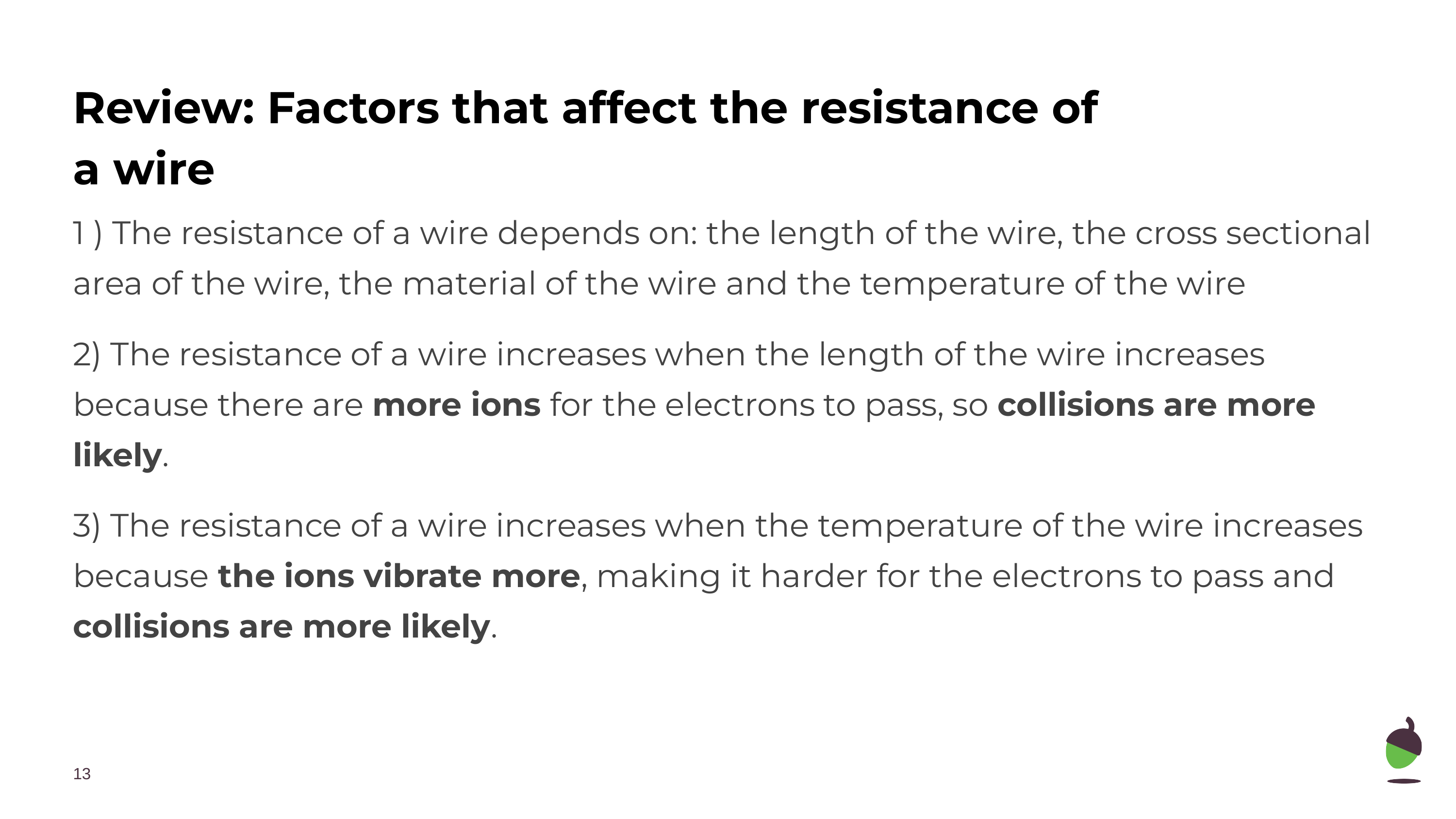

# Review: Factors that affect the resistance of a wire
1 ) The resistance of a wire depends on: the length of the wire, the cross sectional area of the wire, the material of the wire and the temperature of the wire
2) The resistance of a wire increases when the length of the wire increases because there are more ions for the electrons to pass, so collisions are more likely.
3) The resistance of a wire increases when the temperature of the wire increases because the ions vibrate more, making it harder for the electrons to pass and collisions are more likely.
13